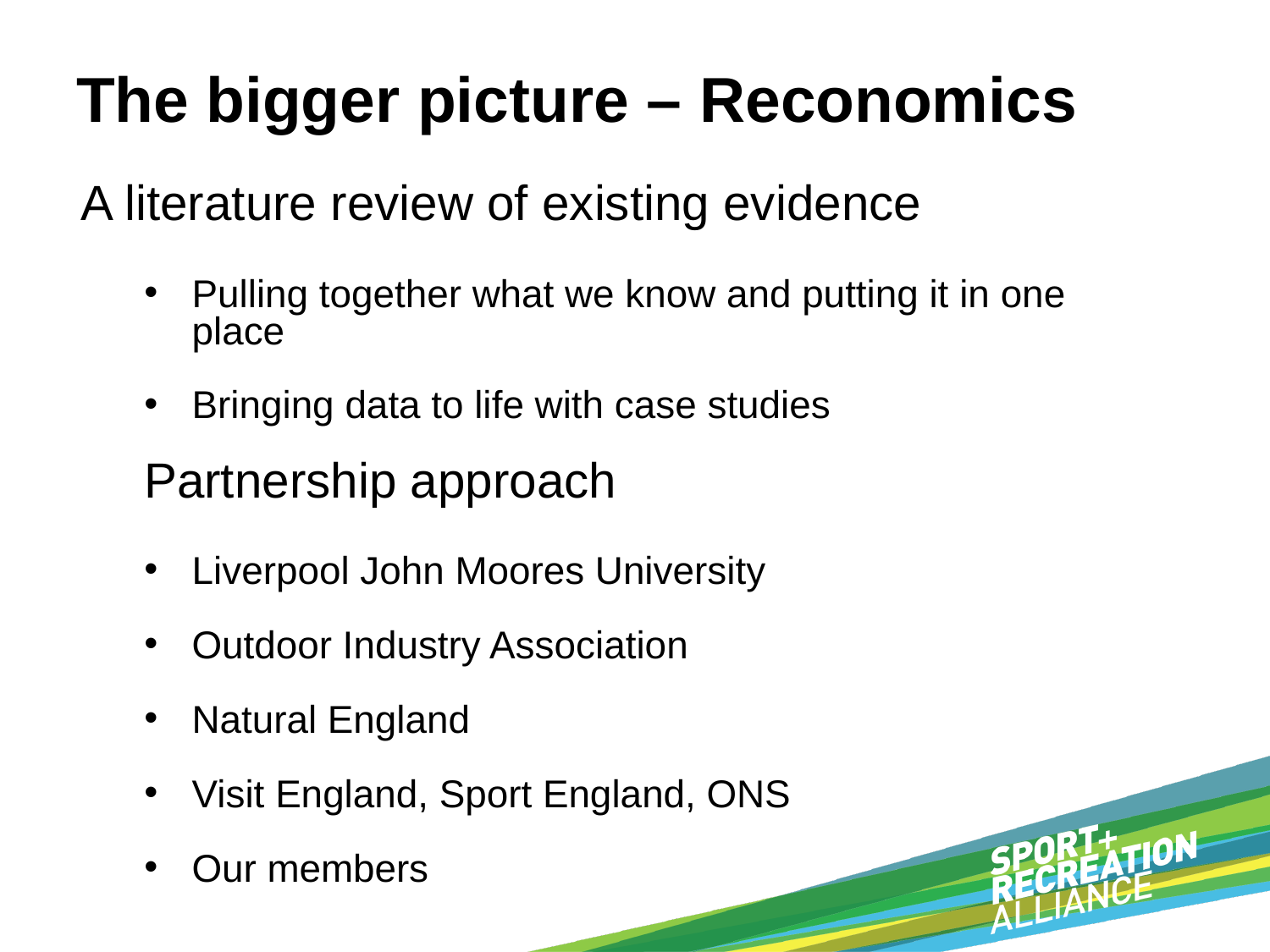

# The bigger picture – Reconomics

A literature review of existing evidence

Pulling together what we know and putting it in one place

Bringing data to life with case studies

Partnership approach

Liverpool John Moores University

Outdoor Industry Association

Natural England

Visit England, Sport England, ONS

Our members